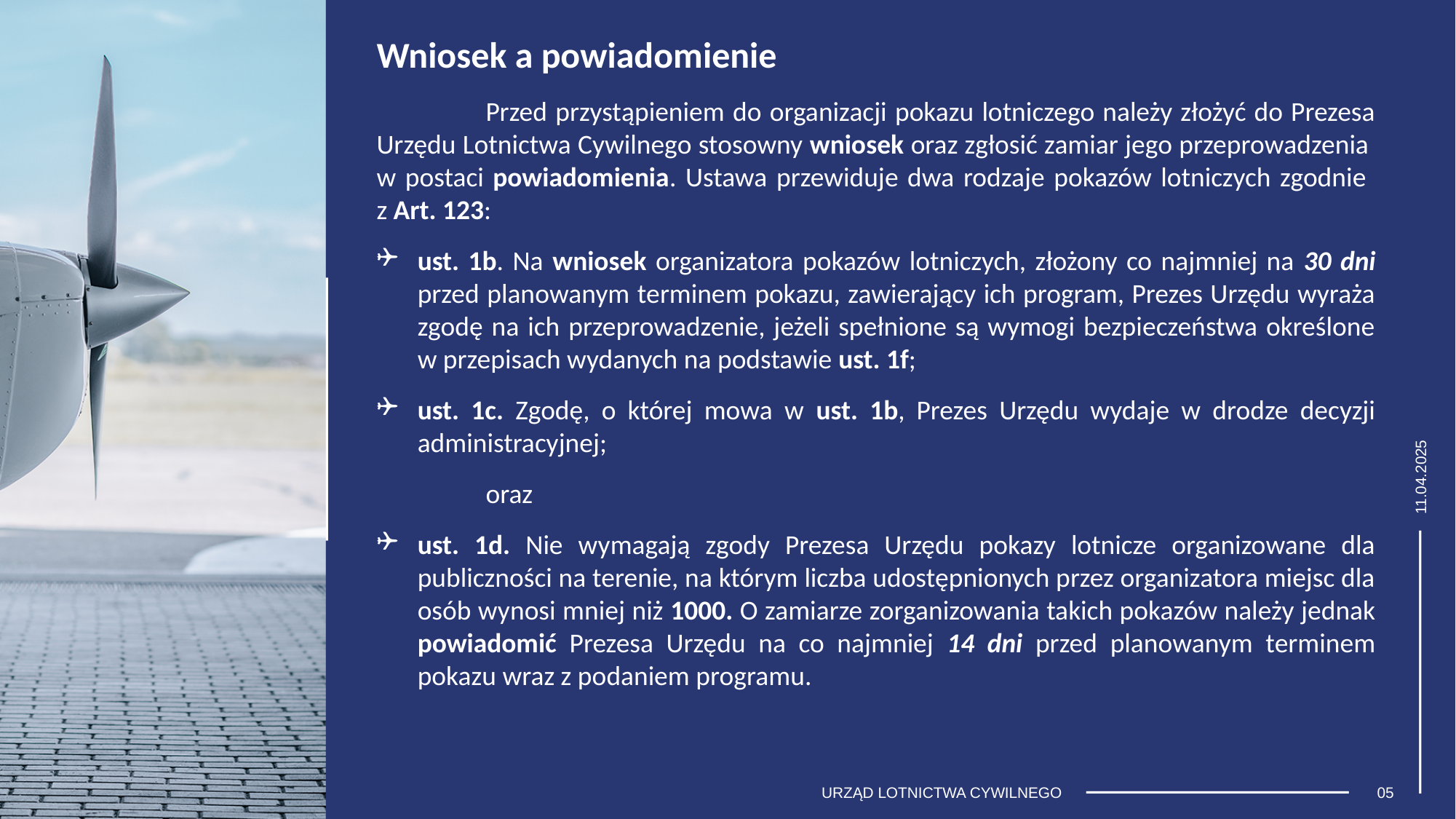

Wniosek a powiadomienie

	Przed przystąpieniem do organizacji pokazu lotniczego należy złożyć do Prezesa Urzędu Lotnictwa Cywilnego stosowny wniosek oraz zgłosić zamiar jego przeprowadzenia
w postaci powiadomienia. Ustawa przewiduje dwa rodzaje pokazów lotniczych zgodnie
z Art. 123:

ust. 1b. Na wniosek organizatora pokazów lotniczych, złożony co najmniej na 30 dni przed planowanym terminem pokazu, zawierający ich program, Prezes Urzędu wyraża zgodę na ich przeprowadzenie, jeżeli spełnione są wymogi bezpieczeństwa określone w przepisach wydanych na podstawie ust. 1f;

ust. 1c. Zgodę, o której mowa w ust. 1b, Prezes Urzędu wydaje w drodze decyzji administracyjnej;

	oraz

ust. 1d. Nie wymagają zgody Prezesa Urzędu pokazy lotnicze organizowane dla publiczności na terenie, na którym liczba udostępnionych przez organizatora miejsc dla osób wynosi mniej niż 1000. O zamiarze zorganizowania takich pokazów należy jednak powiadomić Prezesa Urzędu na co najmniej 14 dni przed planowanym terminem pokazu wraz z podaniem programu.
11.04.2025
URZĄD LOTNICTWA CYWILNEGO
05